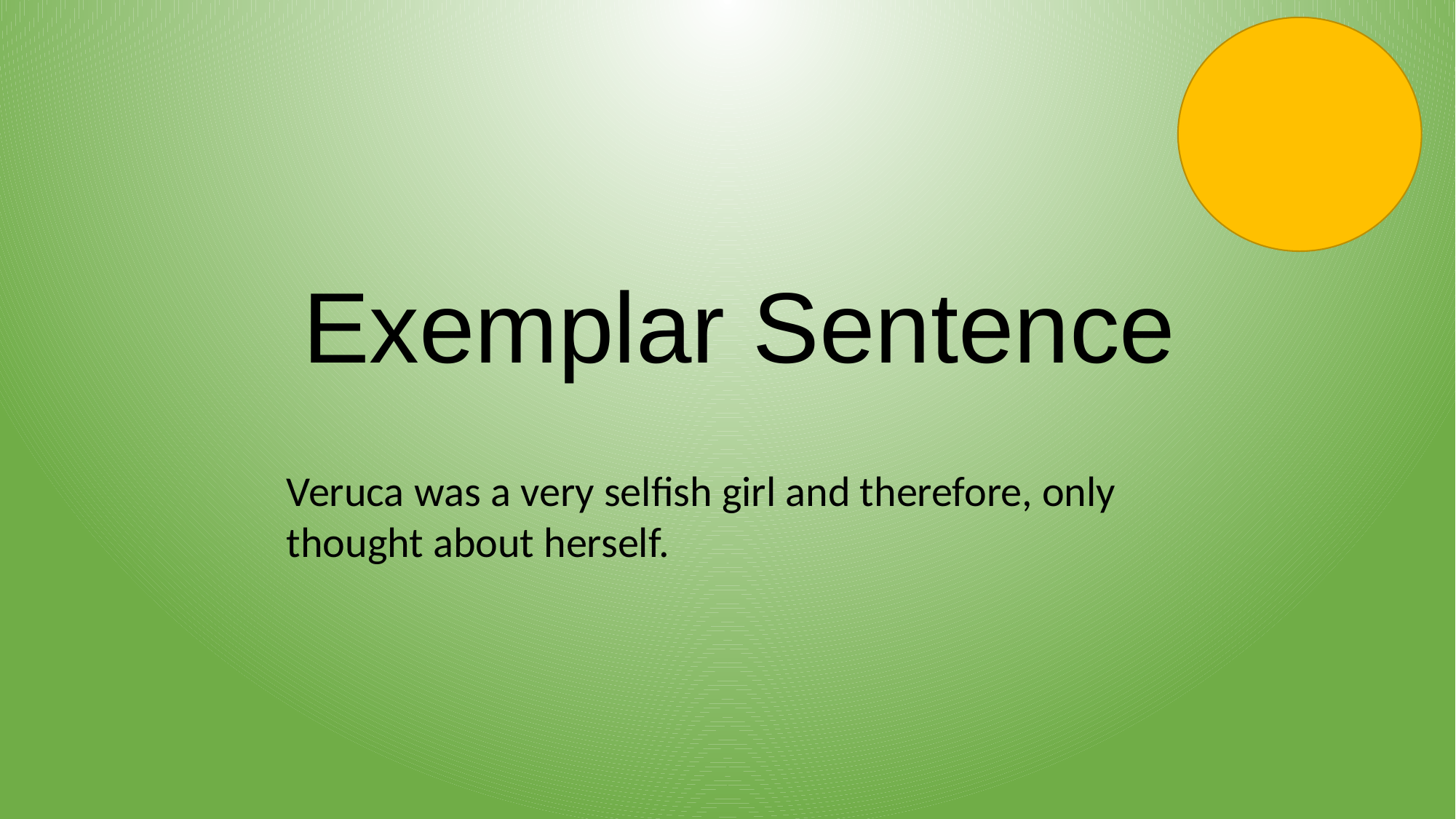

# Exemplar Sentence
Veruca was a very selfish girl and therefore, only thought about herself.